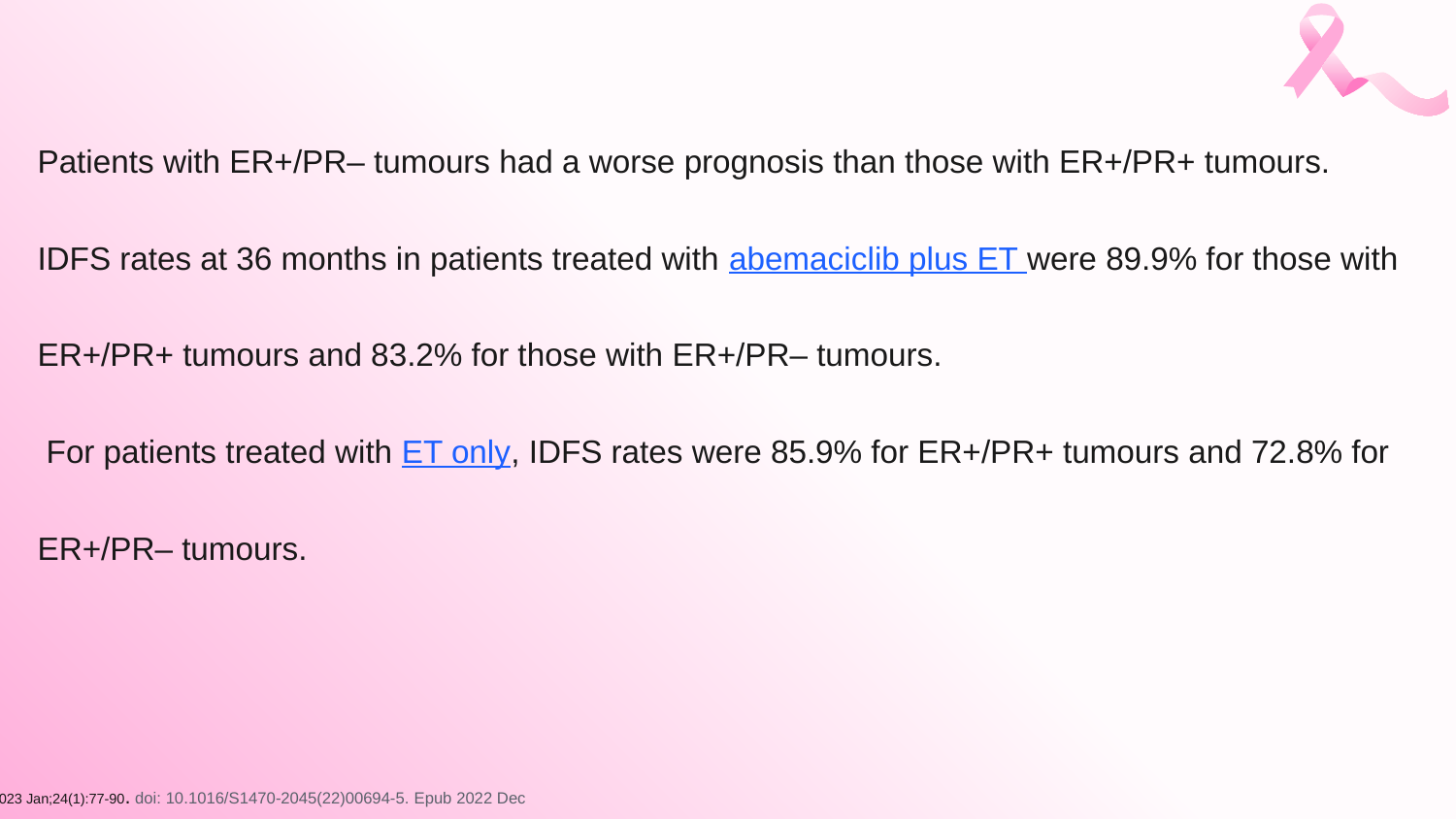

Patients with ER+/PR– tumours had a worse prognosis than those with ER+/PR+ tumours.
IDFS rates at 36 months in patients treated with abemaciclib plus ET were 89.9% for those with ER+/PR+ tumours and 83.2% for those with ER+/PR– tumours.
 For patients treated with ET only, IDFS rates were 85.9% for ER+/PR+ tumours and 72.8% for ER+/PR– tumours.

. 2023 Jan;24(1):77-90. doi: 10.1016/S1470-2045(22)00694-5. Epub 2022 Dec